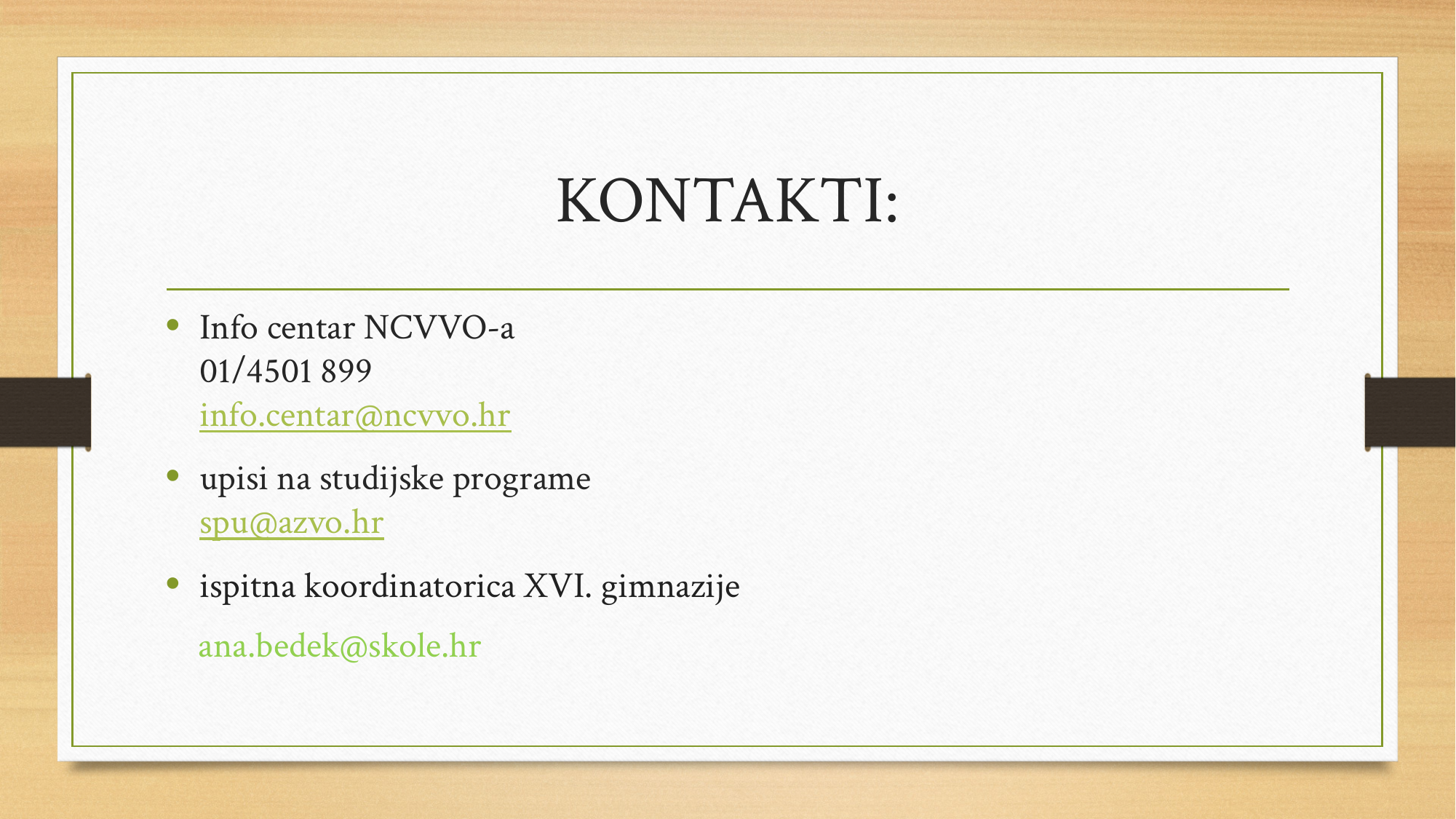

# KONTAKTI:
Info centar NCVVO-a
01/4501 899
info.centar@ncvvo.hr
upisi na studijske programe
spu@azvo.hr
ispitna koordinatorica XVI. gimnazije
    ana.bedek@skole.hr